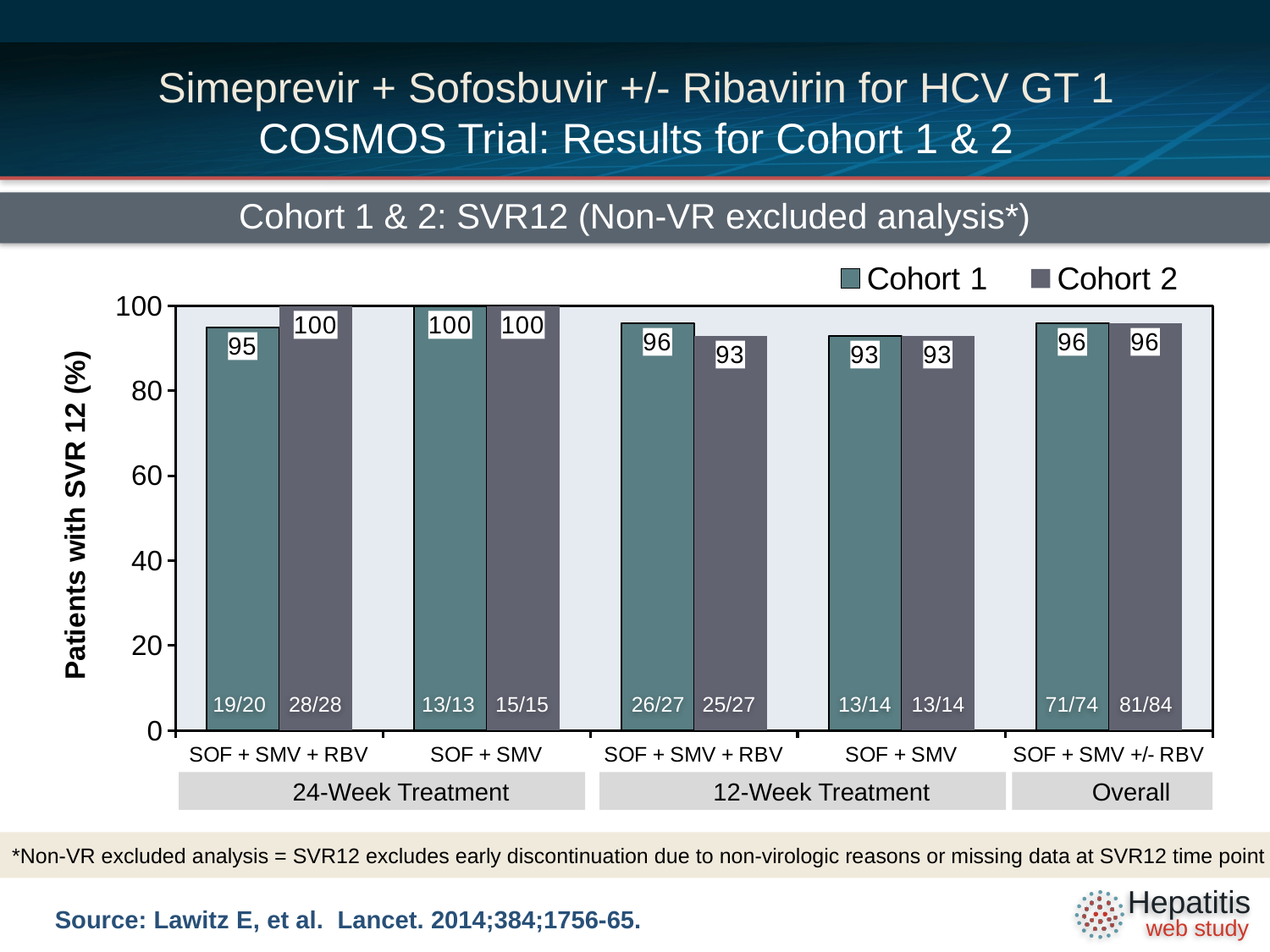

# Simeprevir + Sofosbuvir +/- Ribavirin for HCV GT 1 COSMOS Trial: Results for Cohort 1 & 2
Cohort 1 & 2: SVR12 (Non-VR excluded analysis*)

### Chart

| Category | Cohort 1 | Cohort 2 |
|---|---|---|
| SOF + SMV + RBV | 95.0 | 100.0 |
| SOF + SMV | 100.0 | 100.0 |
| SOF + SMV + RBV | 96.0 | 93.0 |
| SOF + SMV | 93.0 | 93.0 |
| SOF + SMV +/- RBV | 96.0 | 96.0 |
19/20
28/28
13/13
15/15
26/27
25/27
13/14
13/14
71/74
81/84
24-Week Treatment
12-Week Treatment
Overall
*Non-VR excluded analysis = SVR12 excludes early discontinuation due to non-virologic reasons or missing data at SVR12 time point
Source: Lawitz E, et al.  Lancet. 2014;384;1756-65.